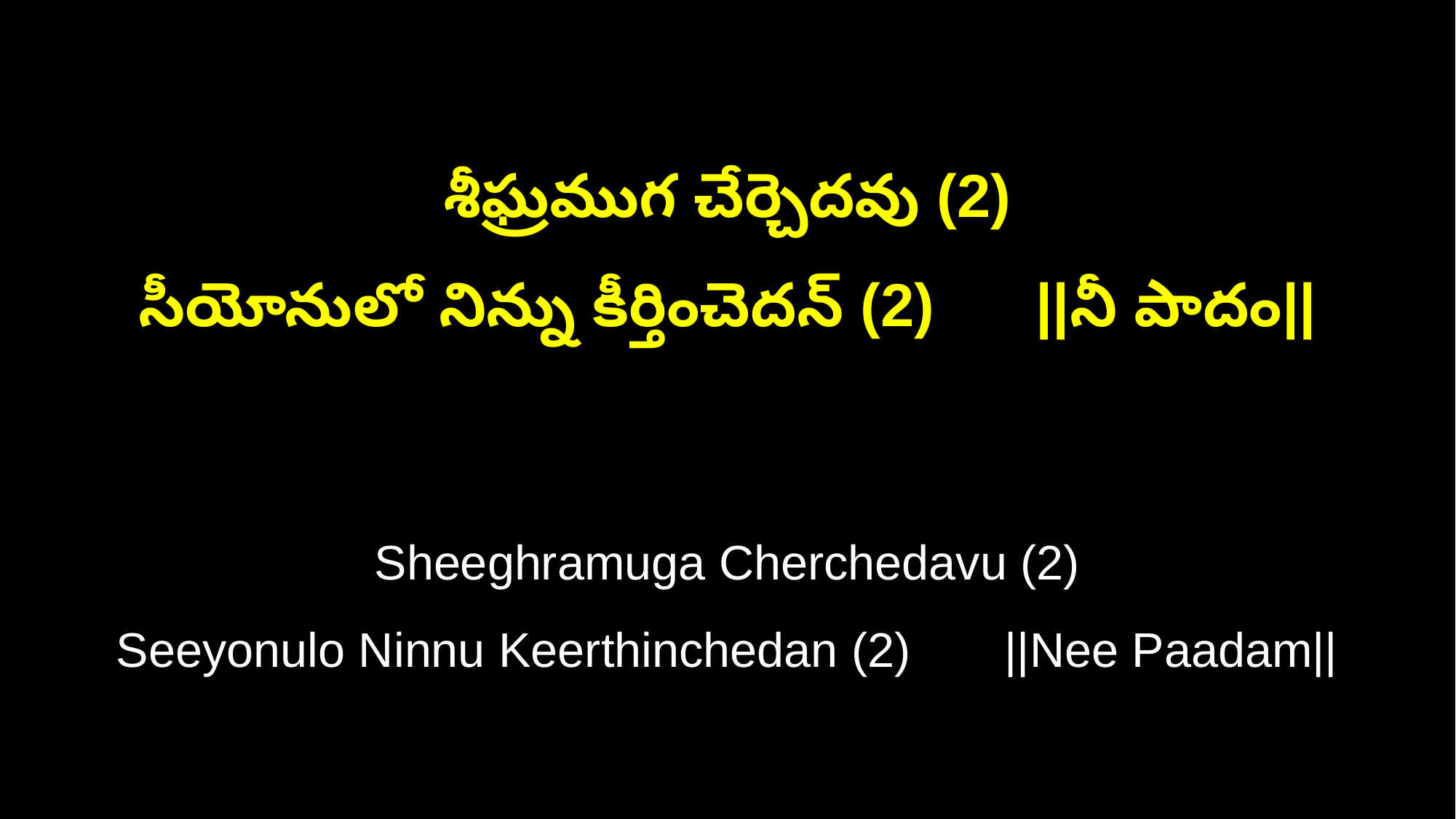

శీఘ్రముగ చేర్చెదవు (2)
సీయోనులో నిన్ను కీర్తించెదన్ (2)      ||నీ పాదం||
Sheeghramuga Cherchedavu (2)
Seeyonulo Ninnu Keerthinchedan (2)       ||Nee Paadam||